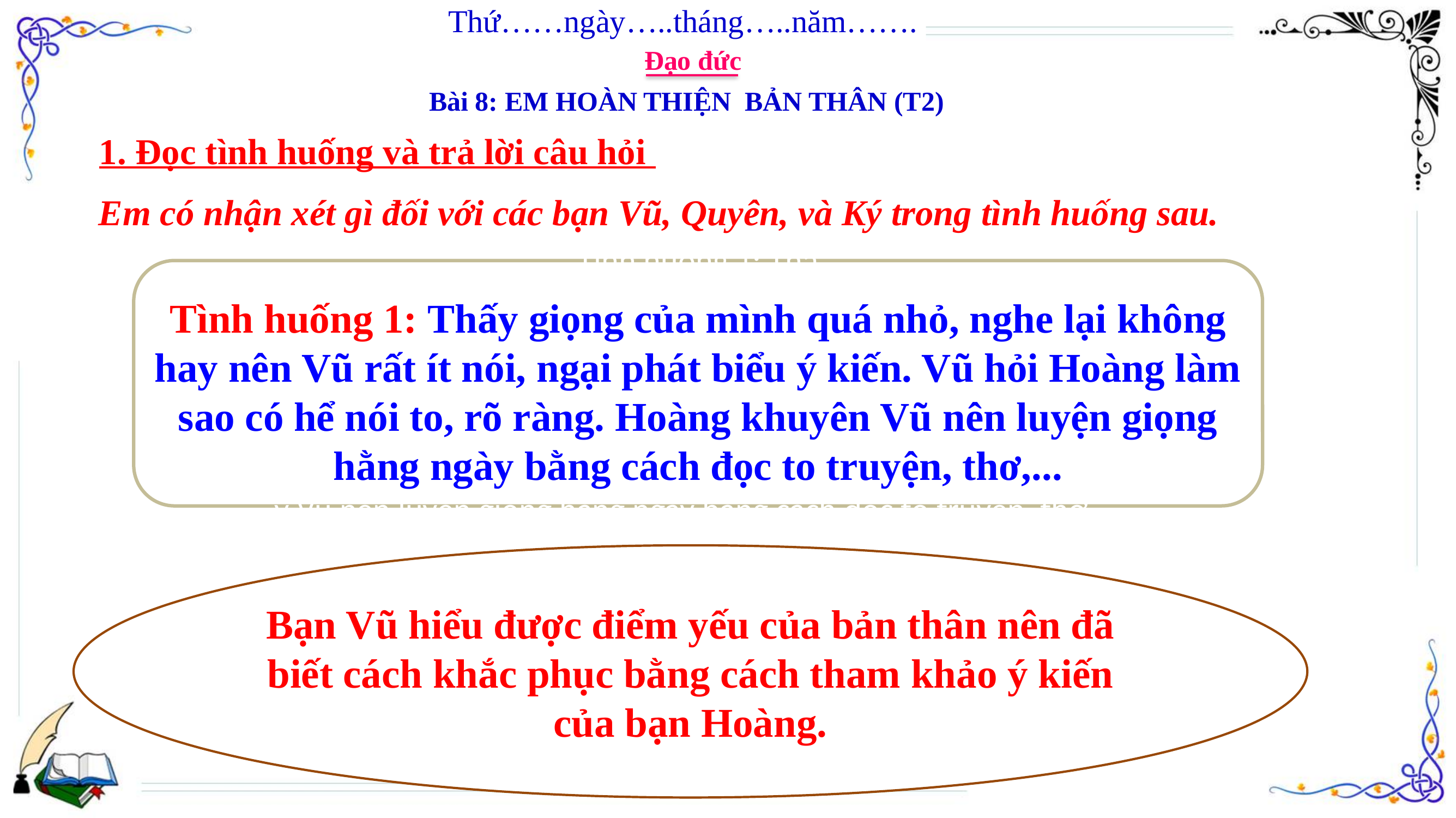

Thứ……ngày…..tháng…..năm…….
Đạo đức
Bài 8: EM HOÀN THIỆN  BẢN THÂN (T2)
1. Đọc tình huống và trả lời câu hỏi
Em có nhận xét gì đối với các bạn Vũ, Quyên, và Ký trong tình huống sau.

Tình huống 1: Thấ
Tình huống 1: Thấy giọng của mình quá nhỏ, nghe lại không hay nên Vũ rất ít nói, ngại phát biểu ý kiến. Vũ hỏi Hoàng làm sao có hể nói to, rõ ràng. Hoàng khuyên Vũ nên luyện giọng hằng ngày bằng cách đọc to truyện, thơ,...
y Vũ nên luyện giọng hằng ngày bằng cách đọc to truyện, thơ,...
Bạn Vũ hiểu được điểm yếu của bản thân nên đã biết cách khắc phục bằng cách tham khảo ý kiến của bạn Hoàng.